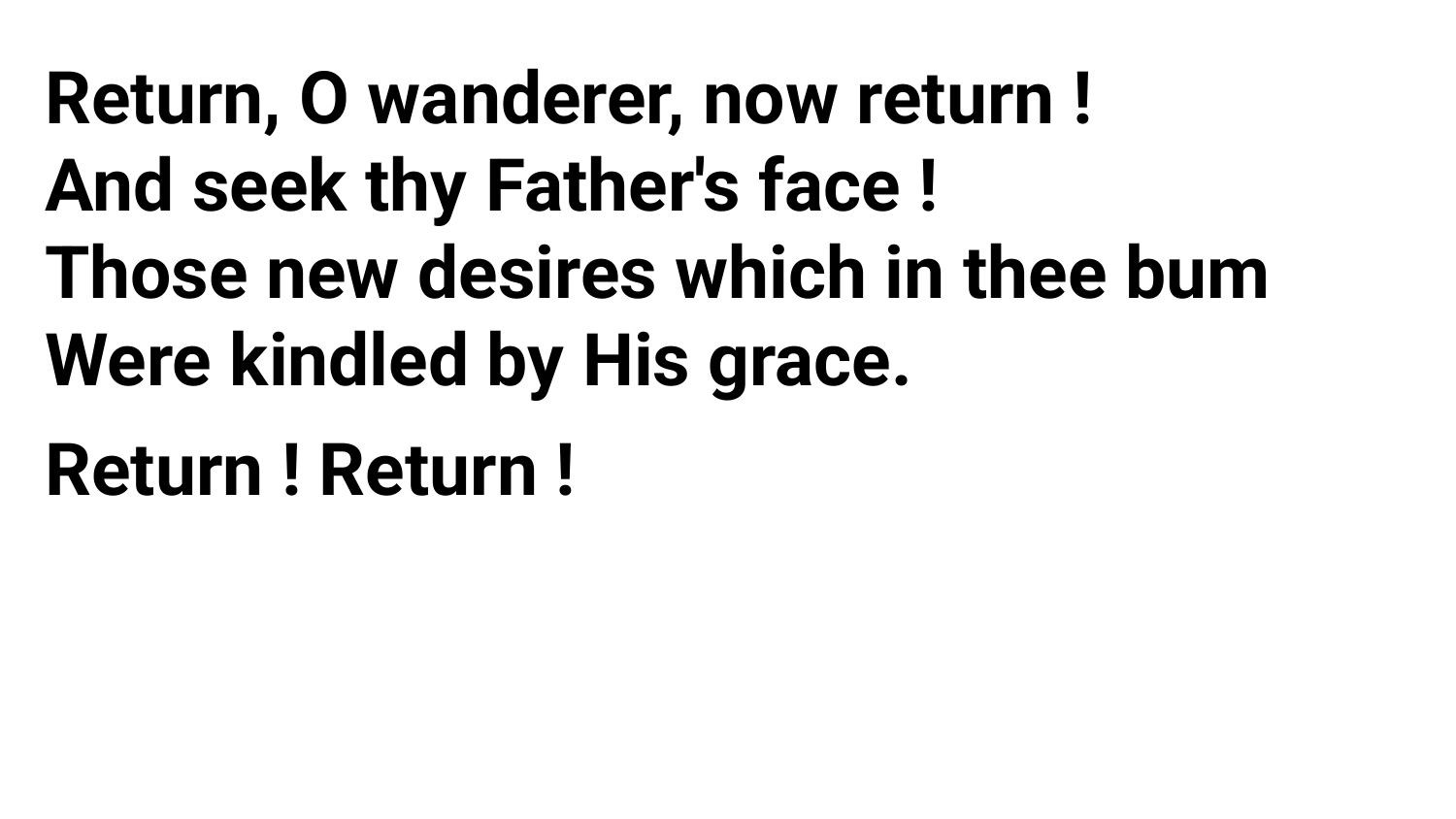

Return, O wanderer, now return !
And seek thy Father's face !
Those new desires which in thee bum
Were kindled by His grace.
Return ! Return !